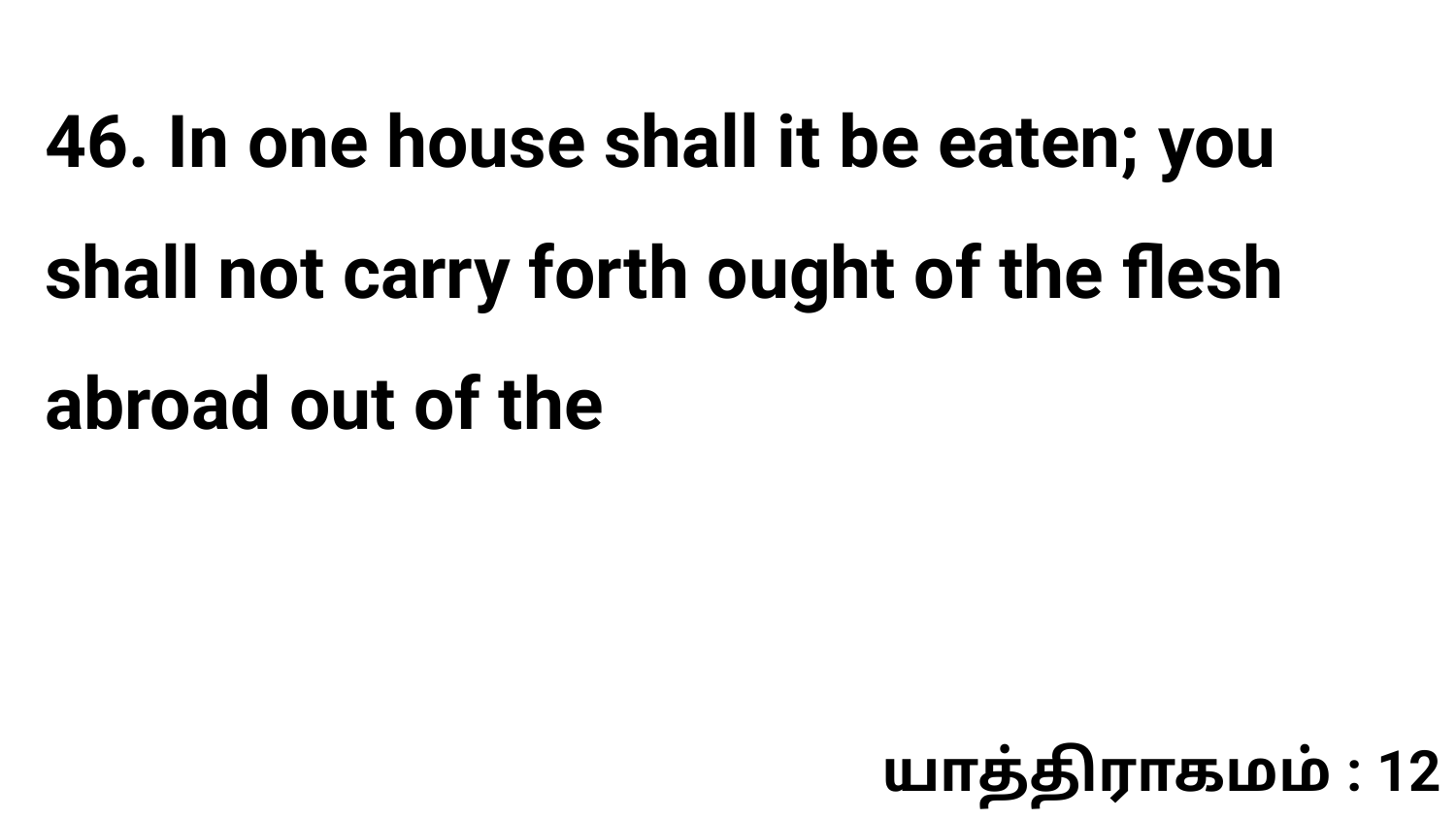

46. In one house shall it be eaten; you shall not carry forth ought of the flesh abroad out of the
யாத்திராகமம் : 12